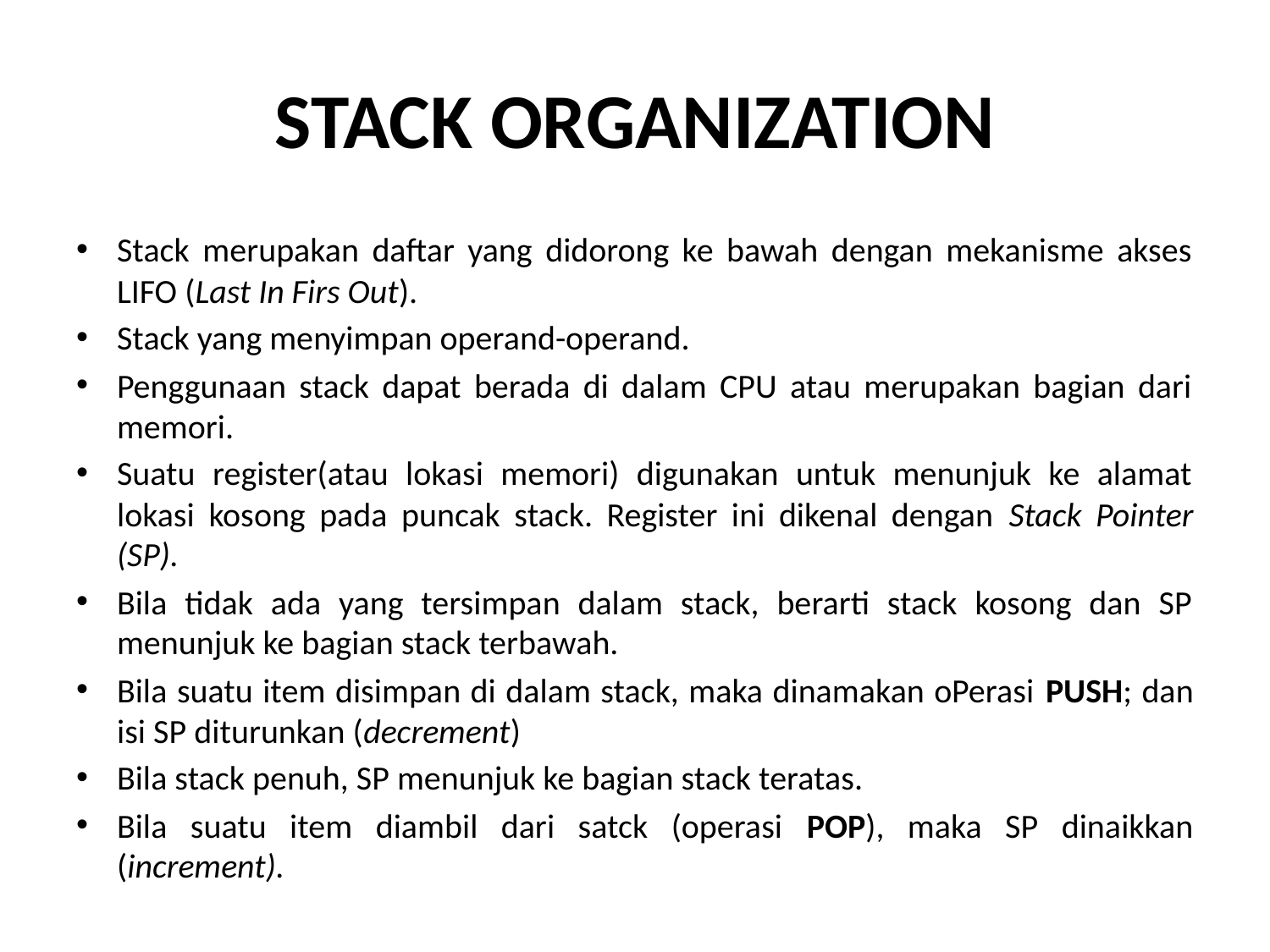

# STACK ORGANIZATION
Stack merupakan daftar yang didorong ke bawah dengan mekanisme akses LIFO (Last In Firs Out).
Stack yang menyimpan operand-operand.
Penggunaan stack dapat berada di dalam CPU atau merupakan bagian dari memori.
Suatu register(atau lokasi memori) digunakan untuk menunjuk ke alamat lokasi kosong pada puncak stack. Register ini dikenal dengan Stack Pointer (SP).
Bila tidak ada yang tersimpan dalam stack, berarti stack kosong dan SP menunjuk ke bagian stack terbawah.
Bila suatu item disimpan di dalam stack, maka dinamakan oPerasi PUSH; dan isi SP diturunkan (decrement)
Bila stack penuh, SP menunjuk ke bagian stack teratas.
Bila suatu item diambil dari satck (operasi POP), maka SP dinaikkan (increment).